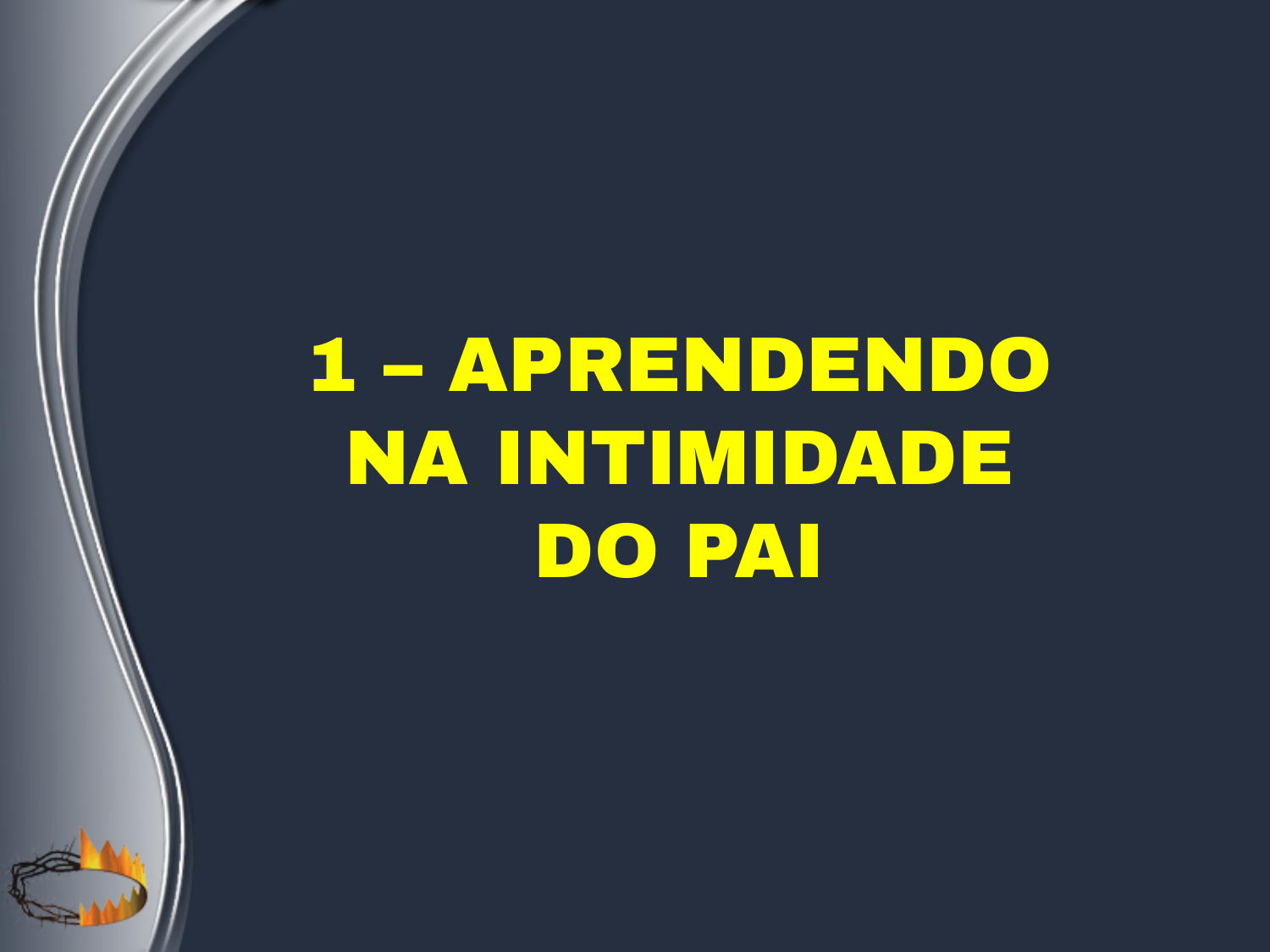

1 – Aprendendo na intimidade do Pai